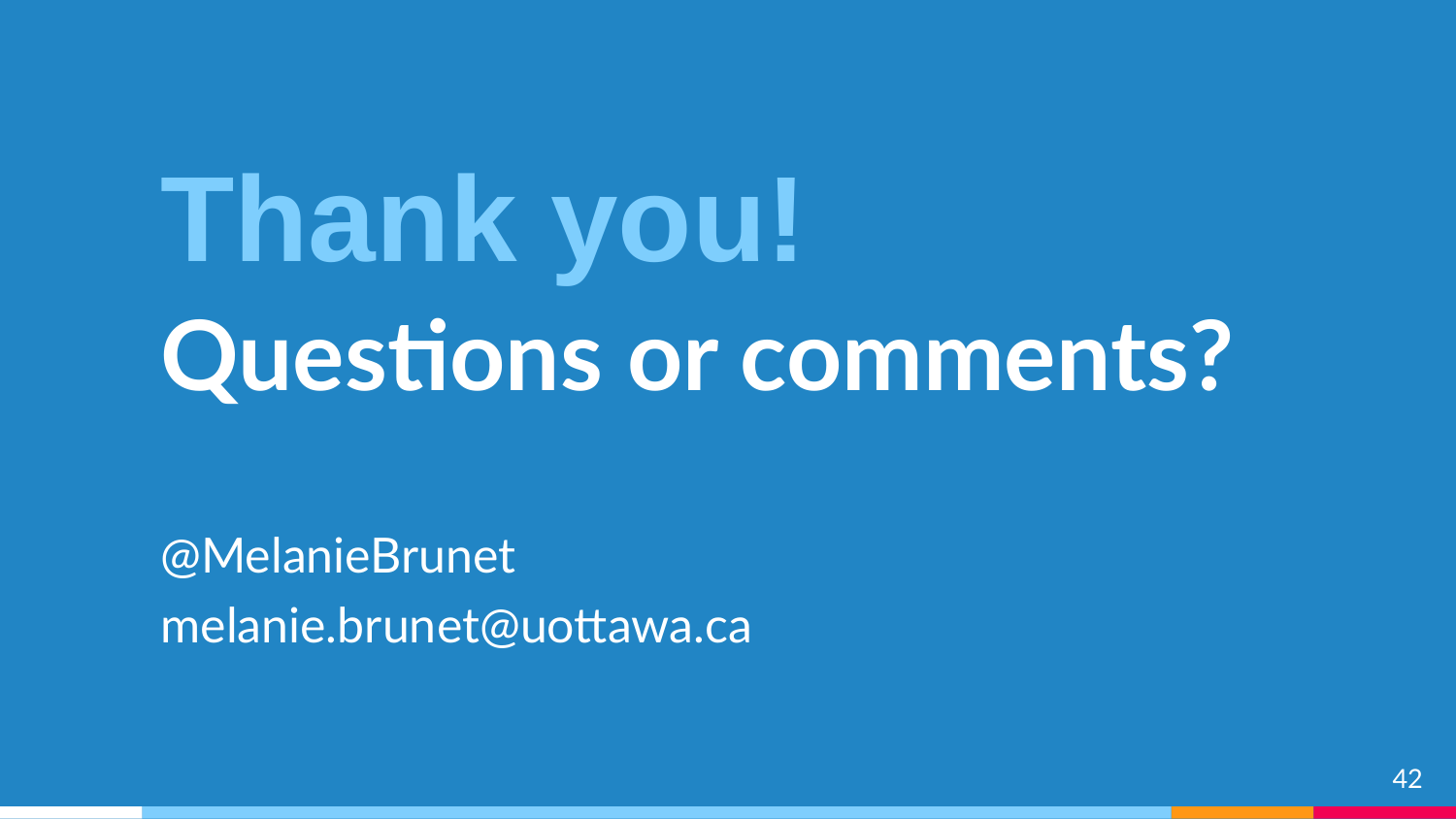

Thank you!
Questions or comments?

@MelanieBrunet
melanie.brunet@uottawa.ca
42